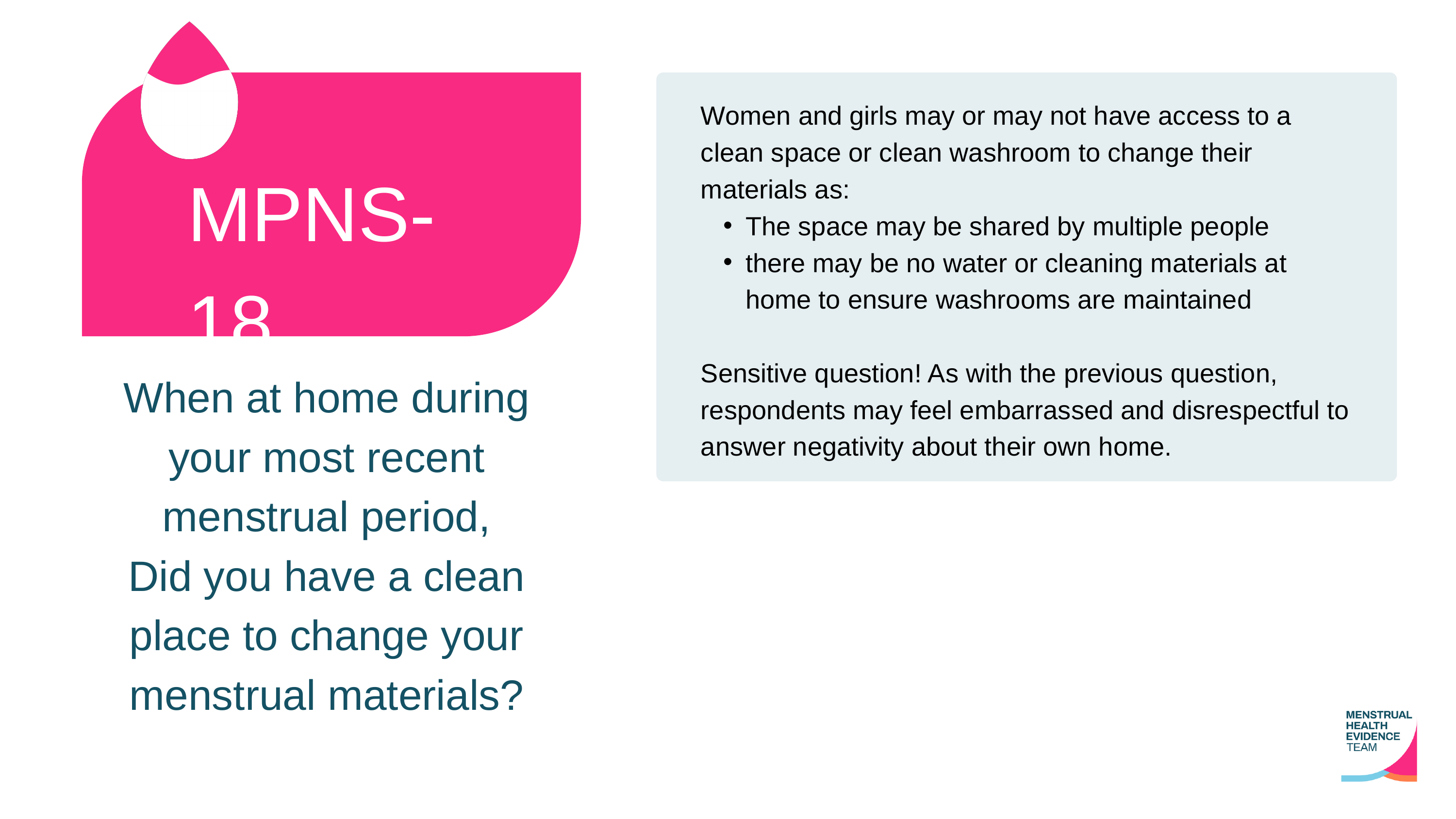

Women and girls may or may not have access to a clean space or clean washroom to change their materials as:
The space may be shared by multiple people
there may be no water or cleaning materials at home to ensure washrooms are maintained

Sensitive question! As with the previous question, respondents may feel embarrassed and disrespectful to answer negativity about their own home.

MPNS-18
When at home during your most recent menstrual period,
Did you have a clean place to change your menstrual materials?